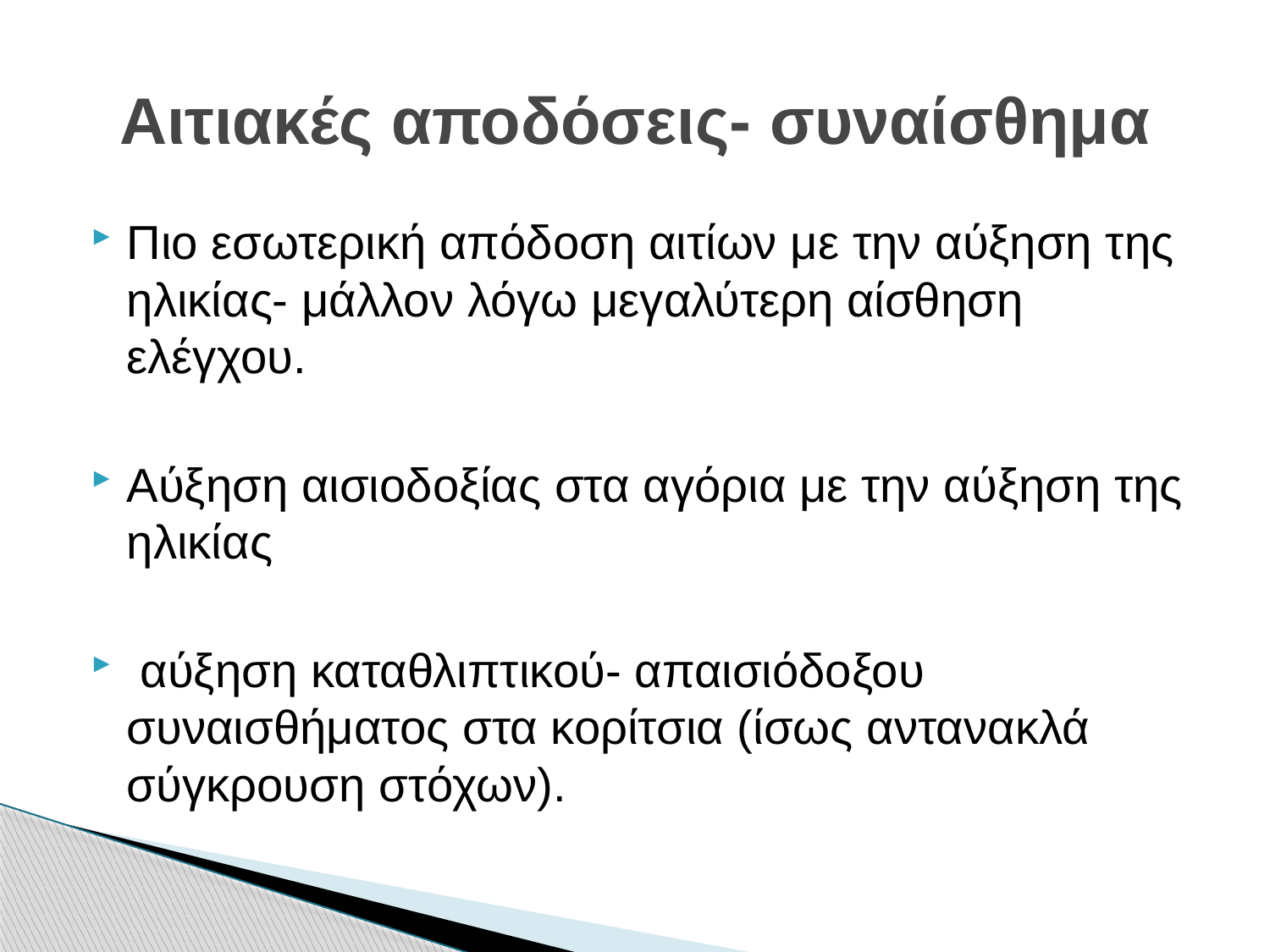

# Αιτιακές αποδόσεις- συναίσθημα
Πιο εσωτερική απόδοση αιτίων με την αύξηση της ηλικίας- μάλλον λόγω μεγαλύτερη αίσθηση ελέγχου.

Αύξηση αισιοδοξίας στα αγόρια με την αύξηση της ηλικίας

 αύξηση καταθλιπτικού- απαισιόδοξου συναισθήματος στα κορίτσια (ίσως αντανακλά σύγκρουση στόχων).